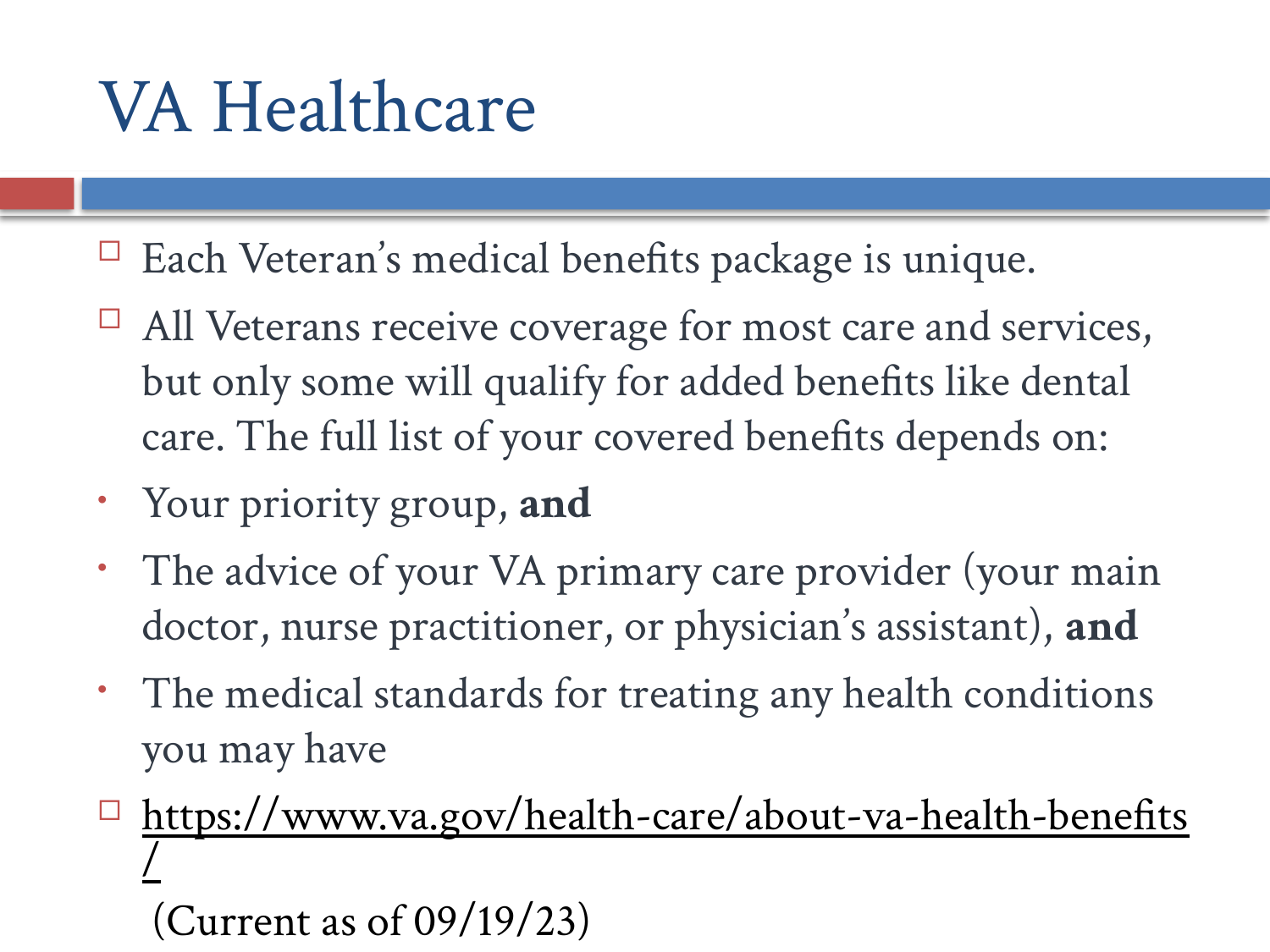

# VA Healthcare
Each Veteran’s medical benefits package is unique.
All Veterans receive coverage for most care and services, but only some will qualify for added benefits like dental care. The full list of your covered benefits depends on:
Your priority group, and
The advice of your VA primary care provider (your main doctor, nurse practitioner, or physician’s assistant), and
The medical standards for treating any health conditions you may have
https://www.va.gov/health-care/about-va-health-benefits/ (Current as of 09/19/23)